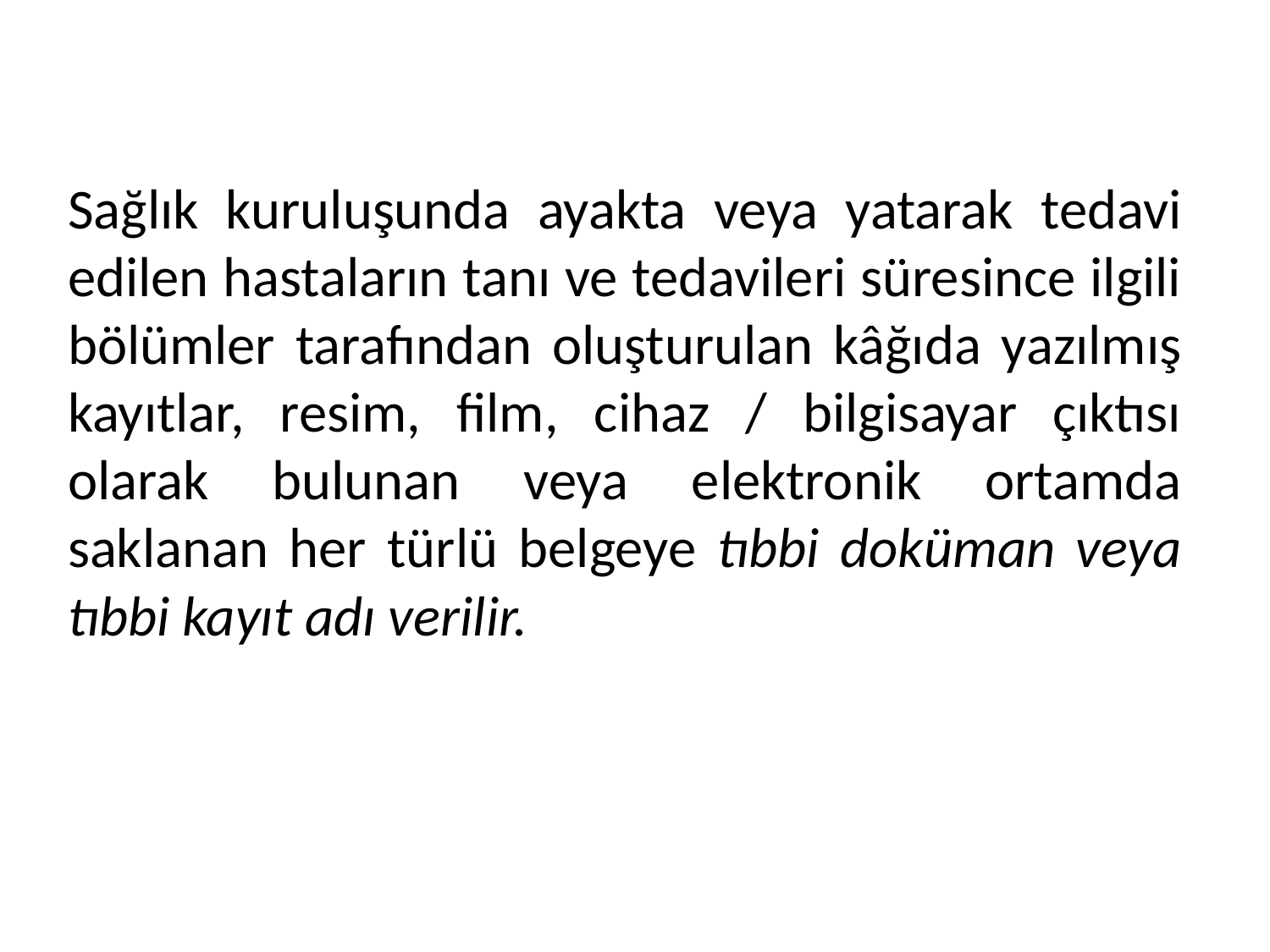

Sağlık kuruluşunda ayakta veya yatarak tedavi edilen hastaların tanı ve tedavileri süresince ilgili bölümler tarafından oluşturulan kâğıda yazılmış kayıtlar, resim, film, cihaz / bilgisayar çıktısı olarak bulunan veya elektronik ortamda saklanan her türlü belgeye tıbbi doküman veya tıbbi kayıt adı verilir.